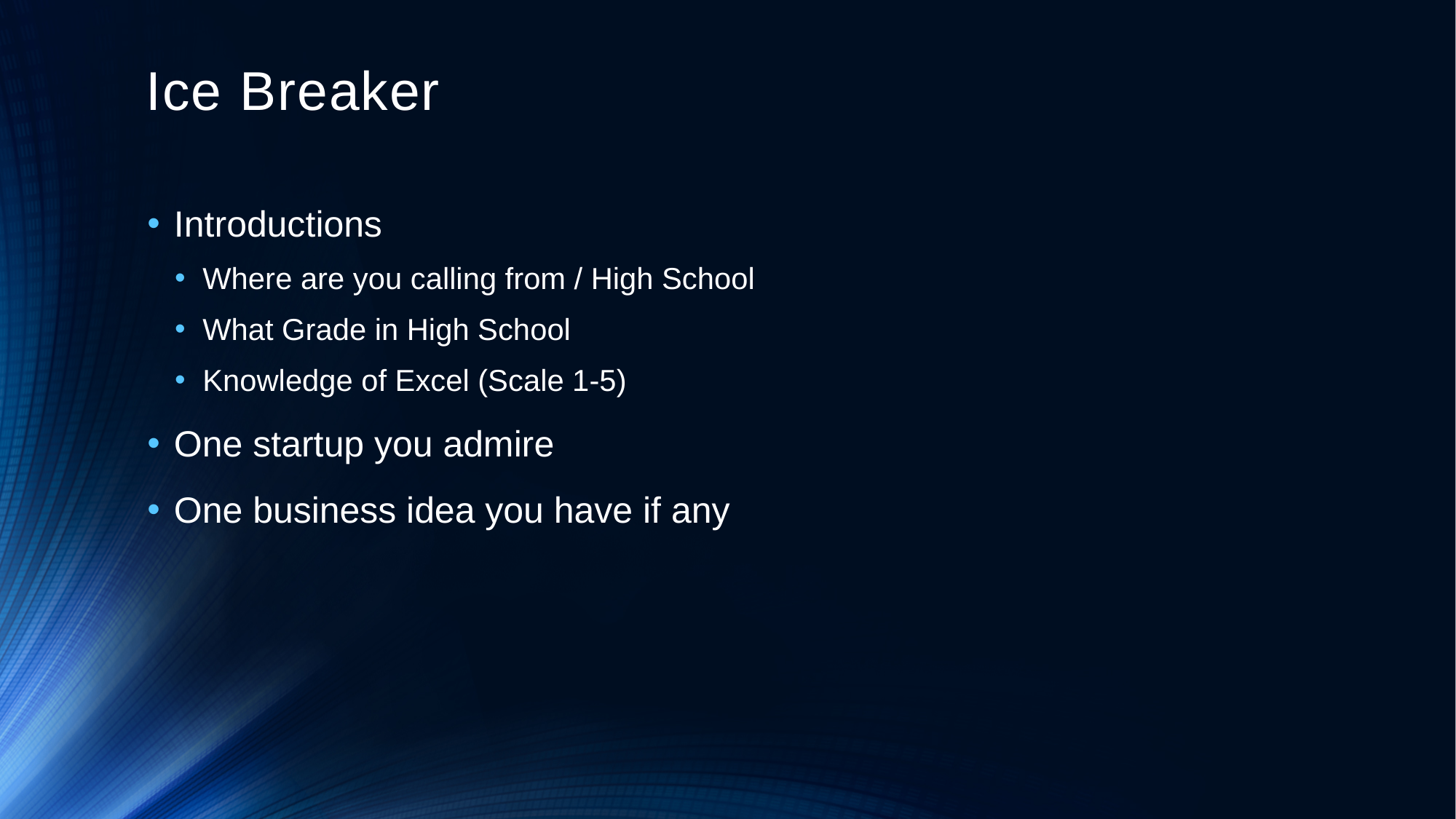

# Ice Breaker
Introductions
Where are you calling from / High School
What Grade in High School
Knowledge of Excel (Scale 1-5)
One startup you admire
One business idea you have if any